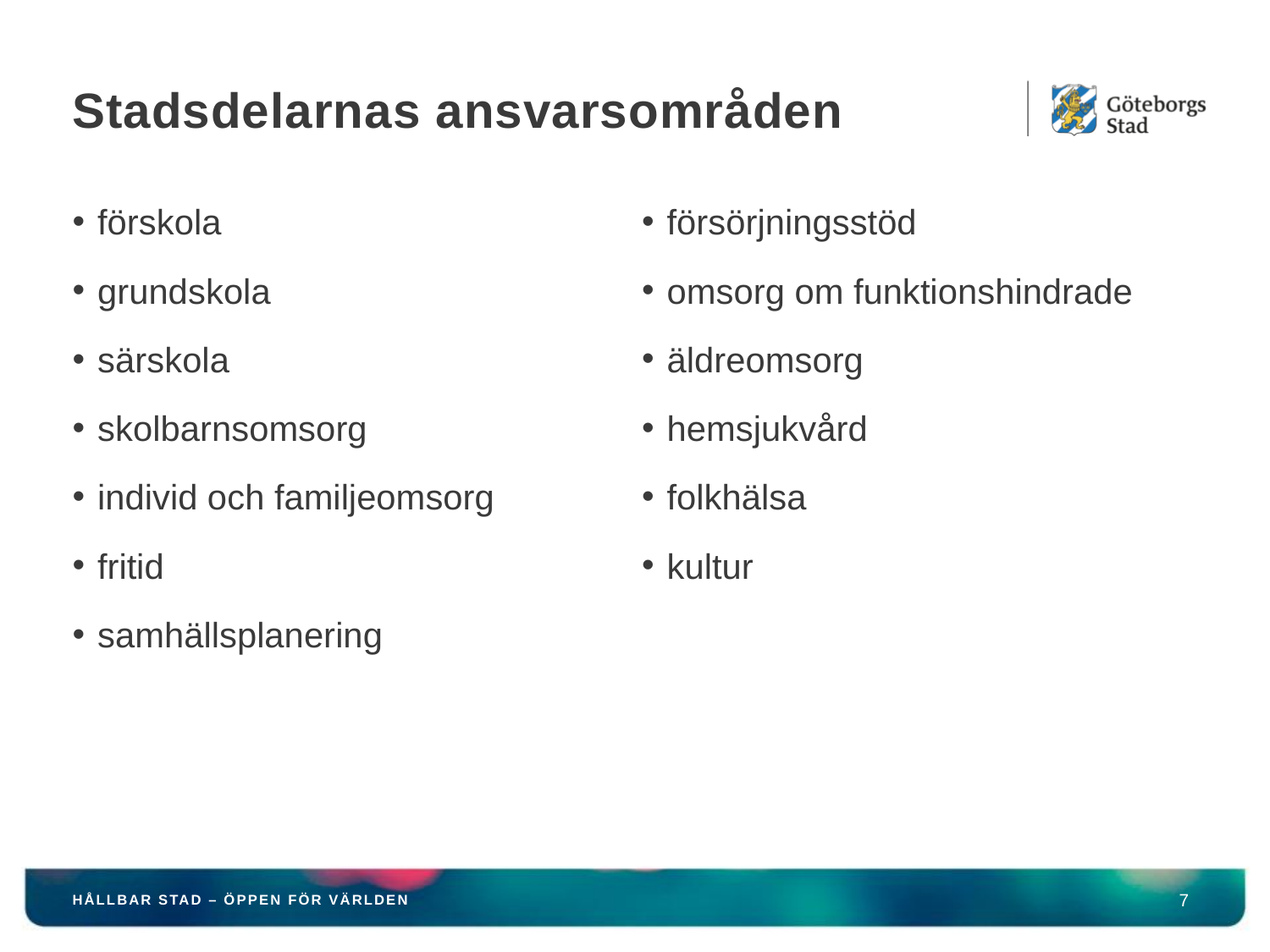

# Stadsdelarnas ansvarsområden
förskola
grundskola
särskola
skolbarnsomsorg
individ och familjeomsorg
fritid
samhällsplanering
försörjningsstöd
omsorg om funktionshindrade
äldreomsorg
hemsjukvård
folkhälsa
kultur
HÅLLBAR STAD – ÖPPEN FÖR VÄRLDEN
7